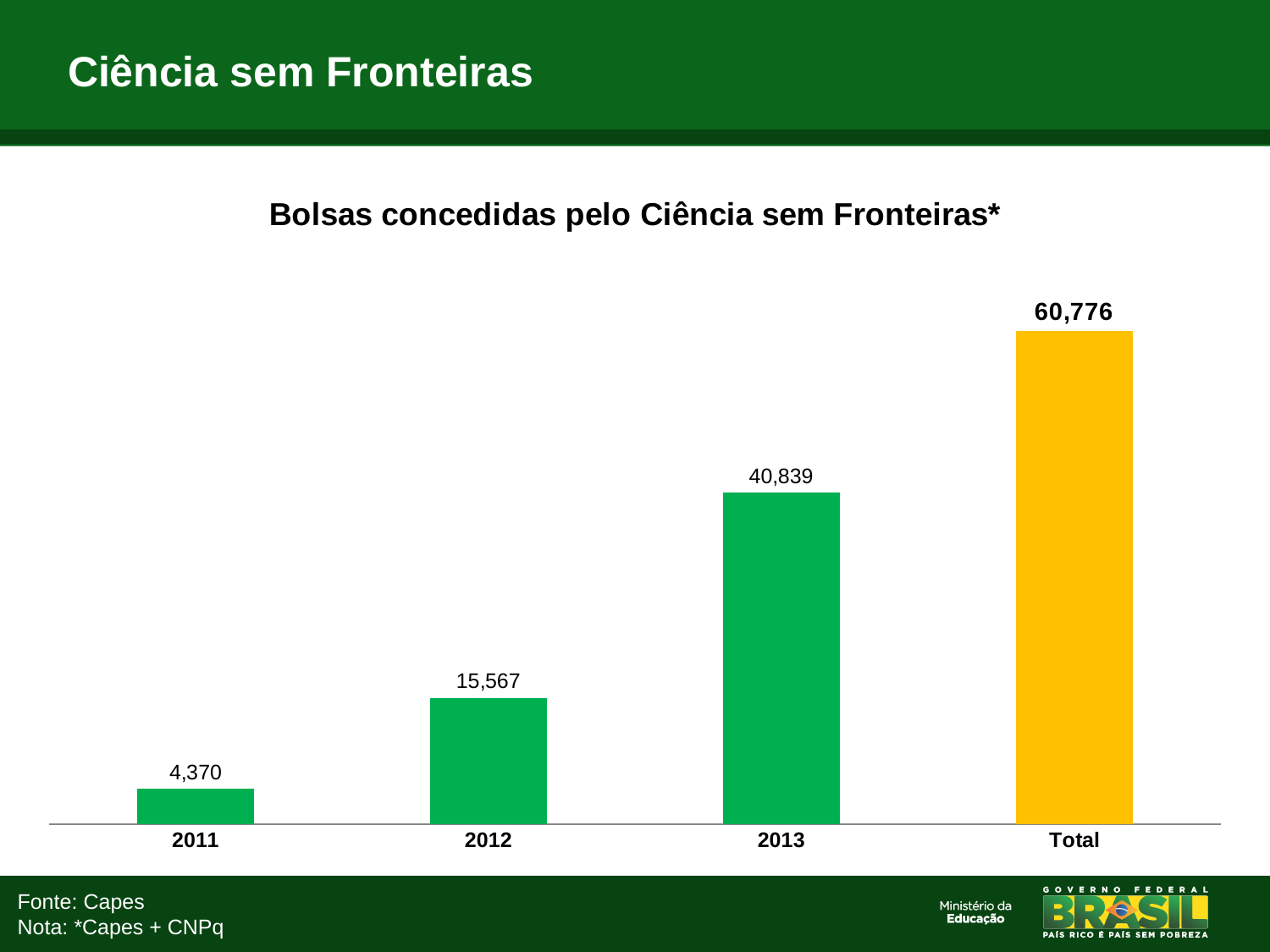

# Ciência sem Fronteiras

### Chart: Bolsas concedidas pelo Ciência sem Fronteiras*

| Category |  |
|---|---|
| 2011 | 4370.0 |
| 2012 | 15567.0 |
| 2013 | 40839.0 |
| Total | 60776.0 |
Fonte: Capes
Nota: *Capes + CNPq